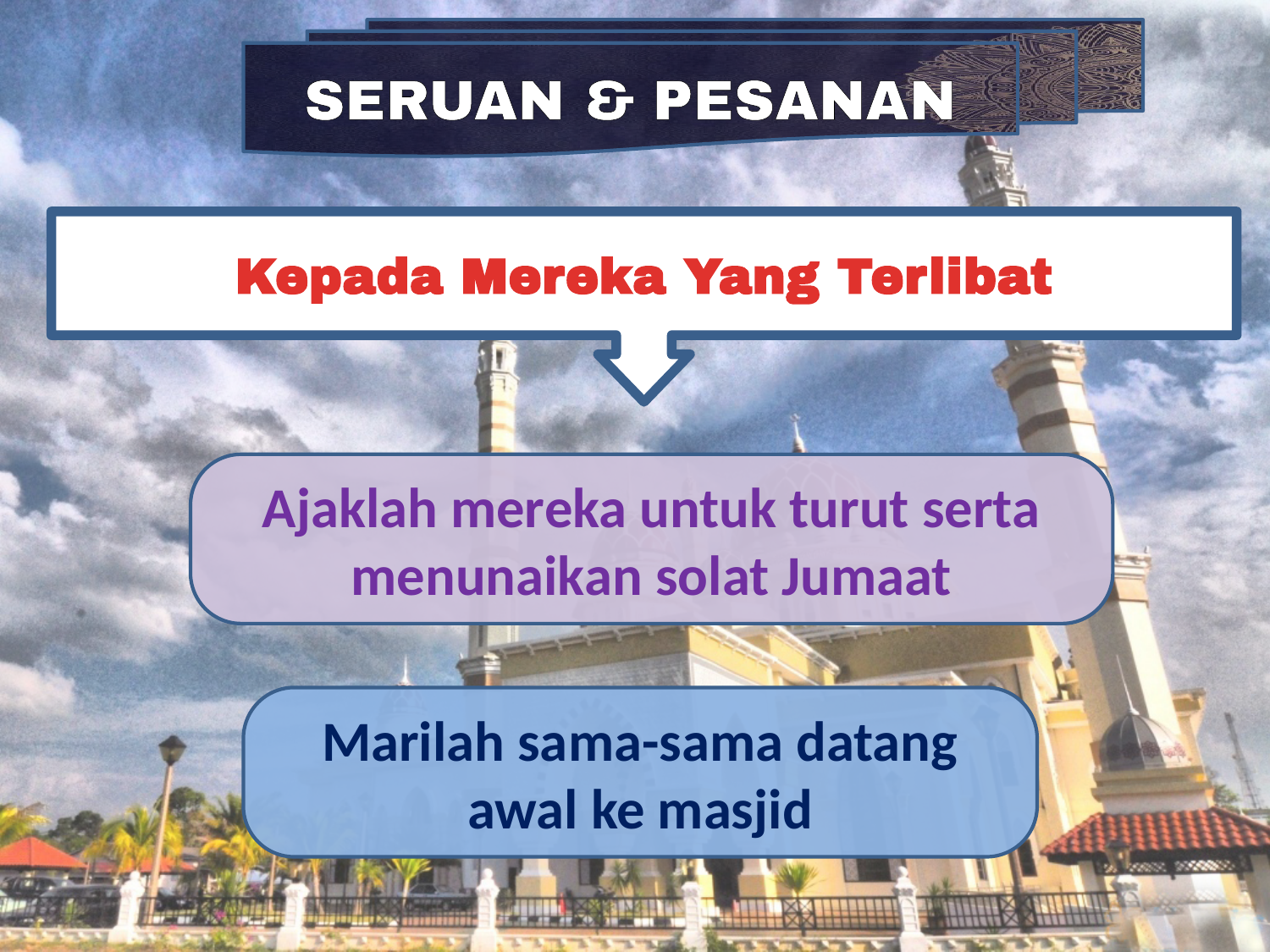

SERUAN & PESANAN
Kepada Mereka Yang Terlibat
Ajaklah mereka untuk turut serta menunaikan solat Jumaat
Marilah sama-sama datang awal ke masjid